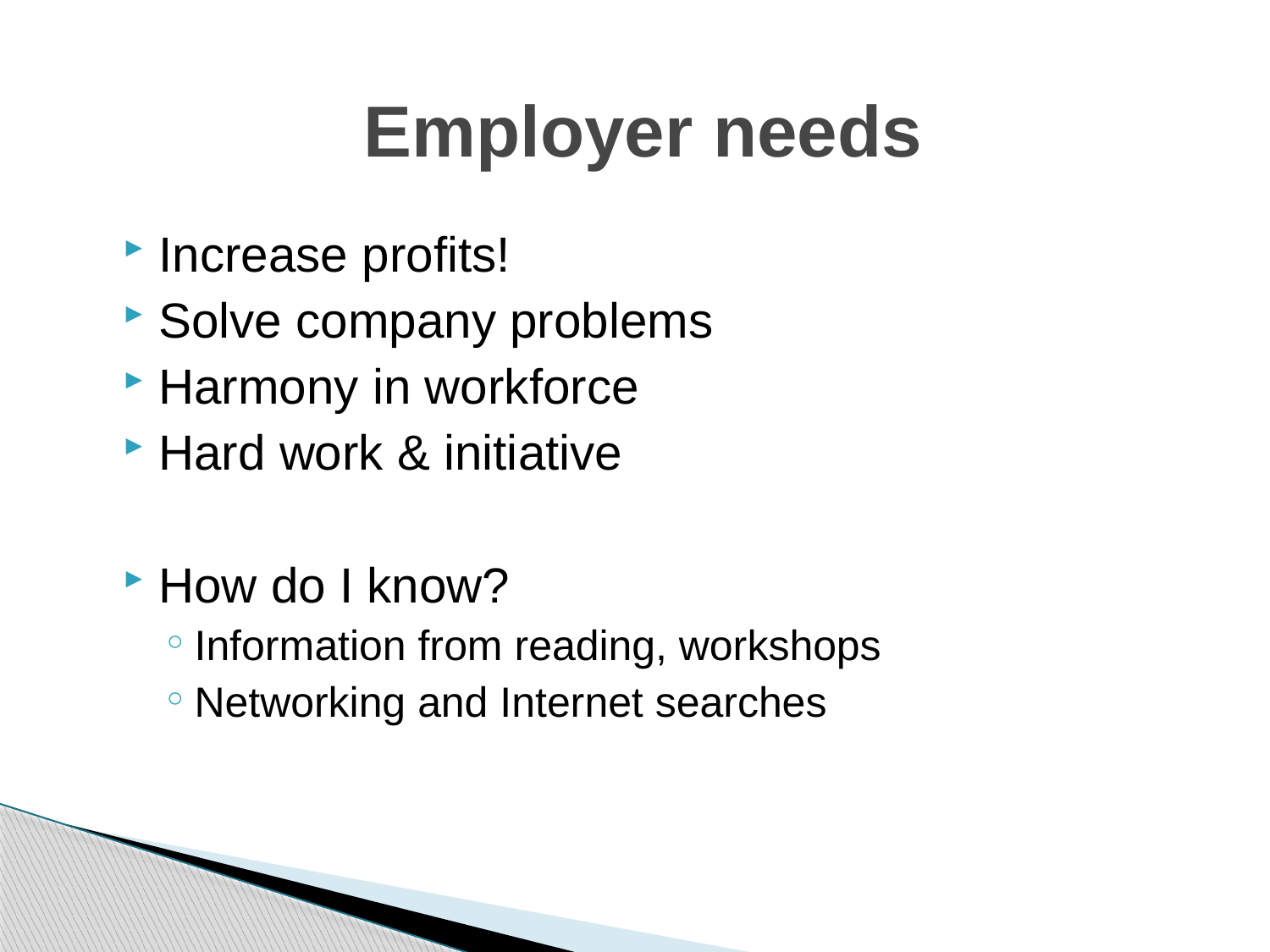

# Employer needs
Increase profits!
Solve company problems
Harmony in workforce
Hard work & initiative

How do I know?
Information from reading, workshops
Networking and Internet searches